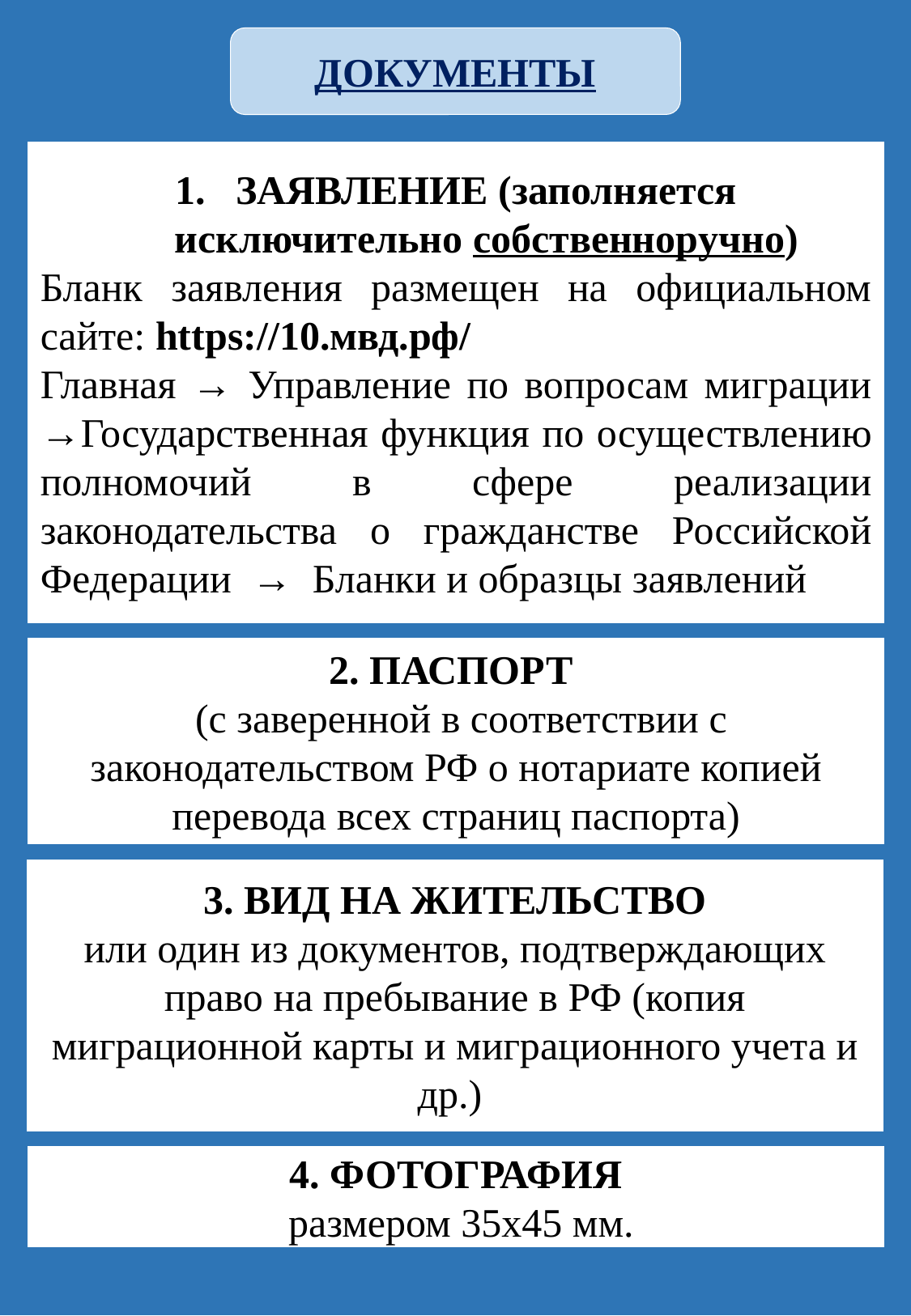

ДОКУМЕНТЫ
ЗАЯВЛЕНИЕ (заполняется исключительно собственноручно)
Бланк заявления размещен на официальном сайте: https://10.мвд.рф/
Главная → Управление по вопросам миграции →Государственная функция по осуществлению полномочий в сфере реализации законодательства о гражданстве Российской Федерации  →  Бланки и образцы заявлений
2. ПАСПОРТ
 (с заверенной в соответствии с законодательством РФ о нотариате копией перевода всех страниц паспорта)
3. ВИД НА ЖИТЕЛЬСТВО
или один из документов, подтверждающих право на пребывание в РФ (копия миграционной карты и миграционного учета и др.)
4. ФОТОГРАФИЯ
 размером 35х45 мм.